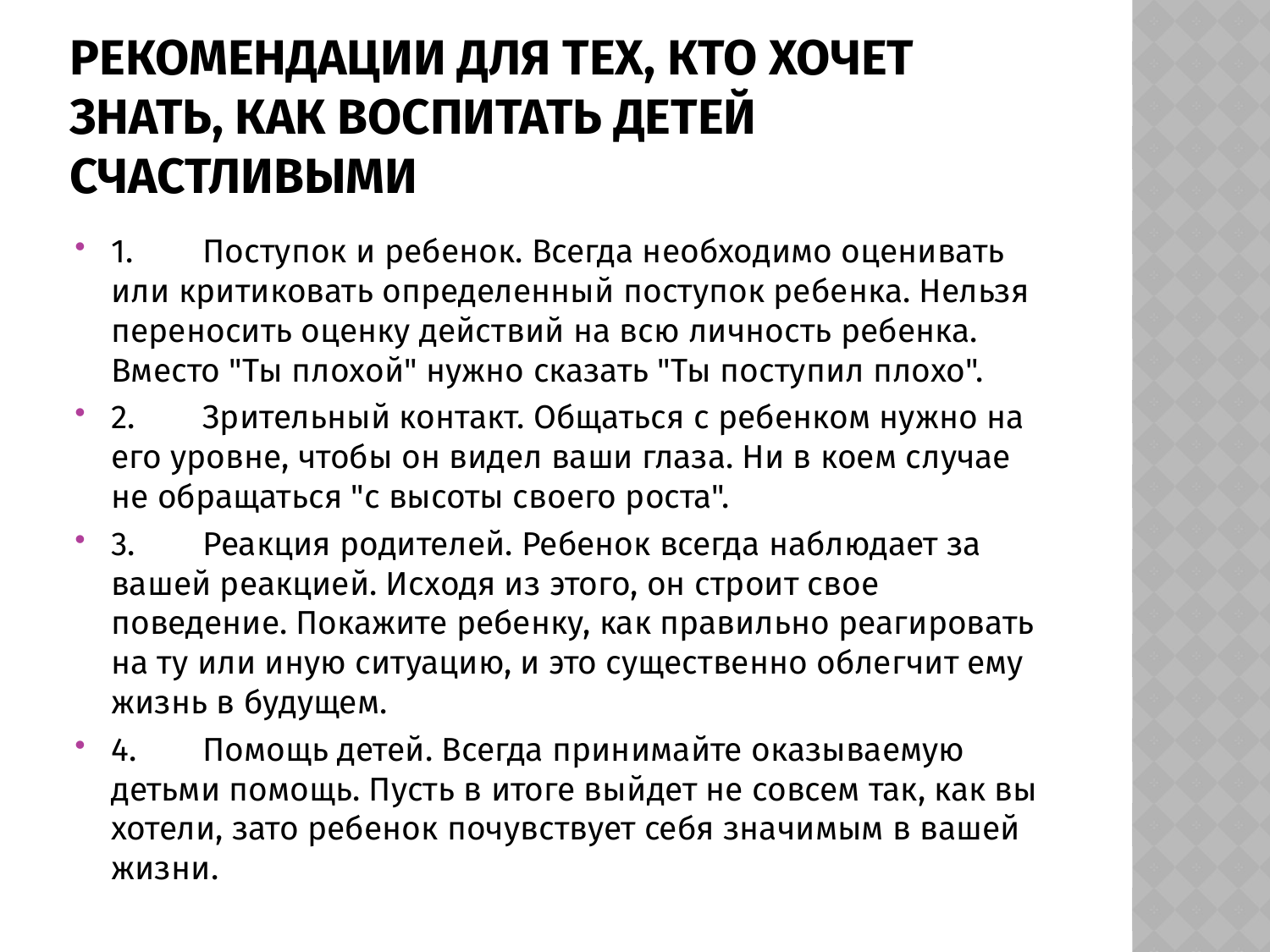

# рекомендации для тех, кто хочет знать, как воспитать детей счастливыми
1.	Поступок и ребенок. Всегда необходимо оценивать или критиковать определенный поступок ребенка. Нельзя переносить оценку действий на всю личность ребенка. Вместо "Ты плохой" нужно сказать "Ты поступил плохо".
2.	Зрительный контакт. Общаться с ребенком нужно на его уровне, чтобы он видел ваши глаза. Ни в коем случае не обращаться "с высоты своего роста".
3.	Реакция родителей. Ребенок всегда наблюдает за вашей реакцией. Исходя из этого, он строит свое поведение. Покажите ребенку, как правильно реагировать на ту или иную ситуацию, и это существенно облегчит ему жизнь в будущем.
4.	Помощь детей. Всегда принимайте оказываемую детьми помощь. Пусть в итоге выйдет не совсем так, как вы хотели, зато ребенок почувствует себя значимым в вашей жизни.